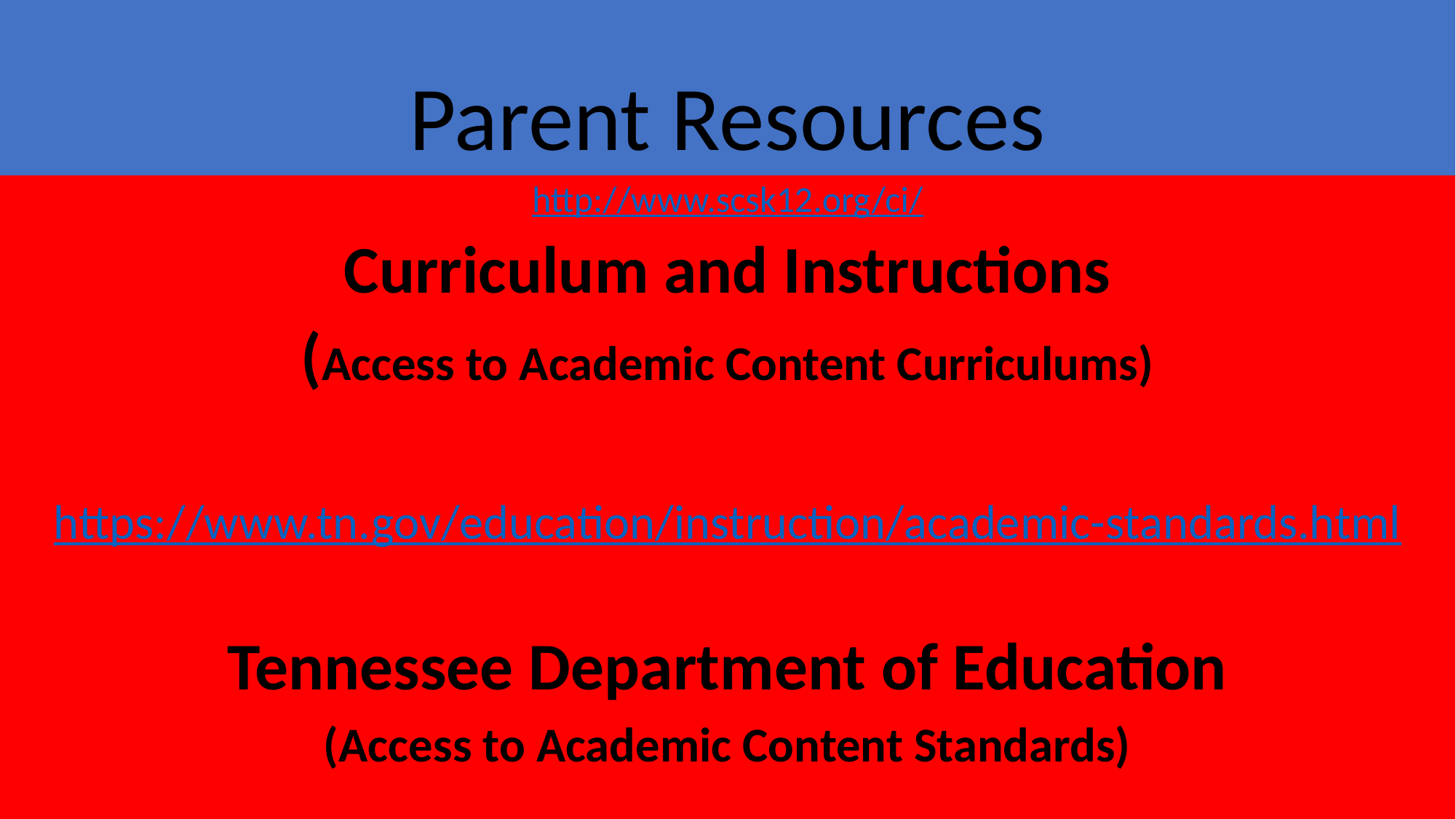

# Parent Resources
http://www.scsk12.org/ci/
Curriculum and Instructions
(Access to Academic Content Curriculums)

https://www.tn.gov/education/instruction/academic-standards.html

Tennessee Department of Education
(Access to Academic Content Standards)